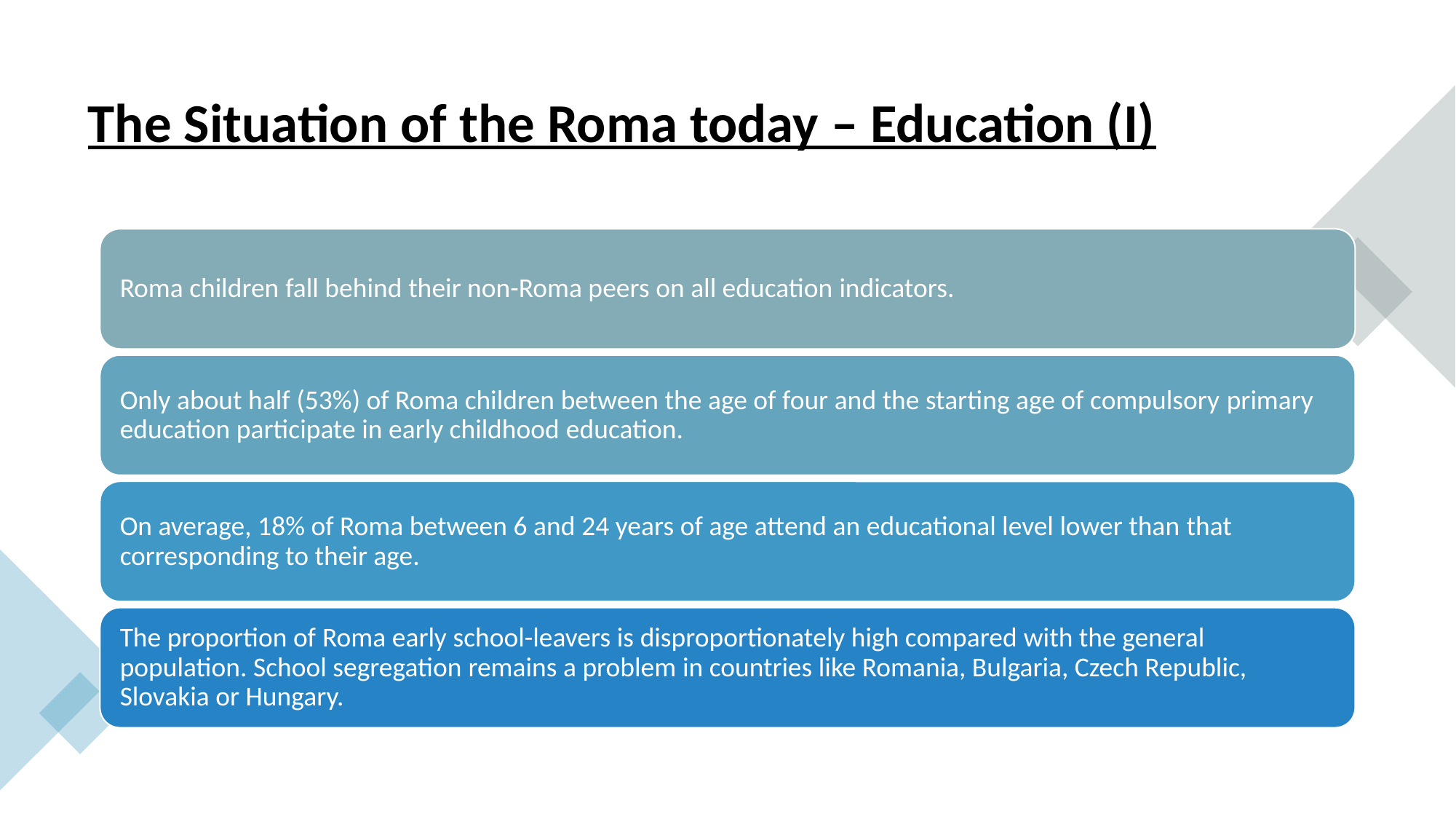

# The Situation of the Roma today – Education (I)

Roma children fall behind their non-Roma peers on all education indicators. ​
Only about half (53%) of Roma children between the age of four and the starting age of compulsory primary education participate in early childhood education. ​
On average, 18% of Roma between 6 and 24 years of age attend an educational level lower than that corresponding to their age. ​​
The proportion of Roma early school-leavers is disproportionately high compared with the general population. School segregation remains a problem in countries like Romania, Bulgaria, Czech Republic, Slovakia or Hungary.